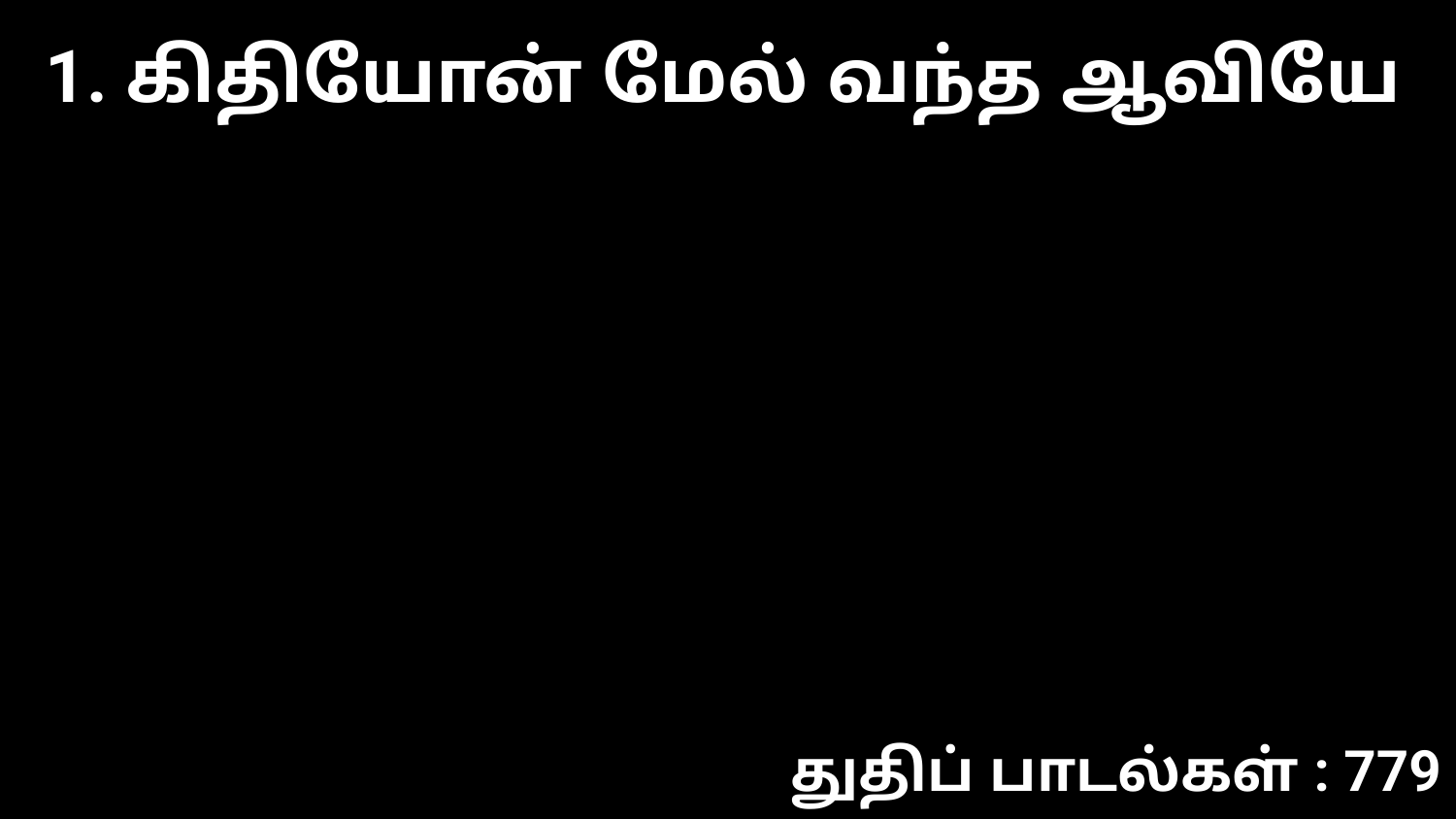

1. கிதியோன் மேல் வந்த ஆவியே
துதிப் பாடல்கள் : 779